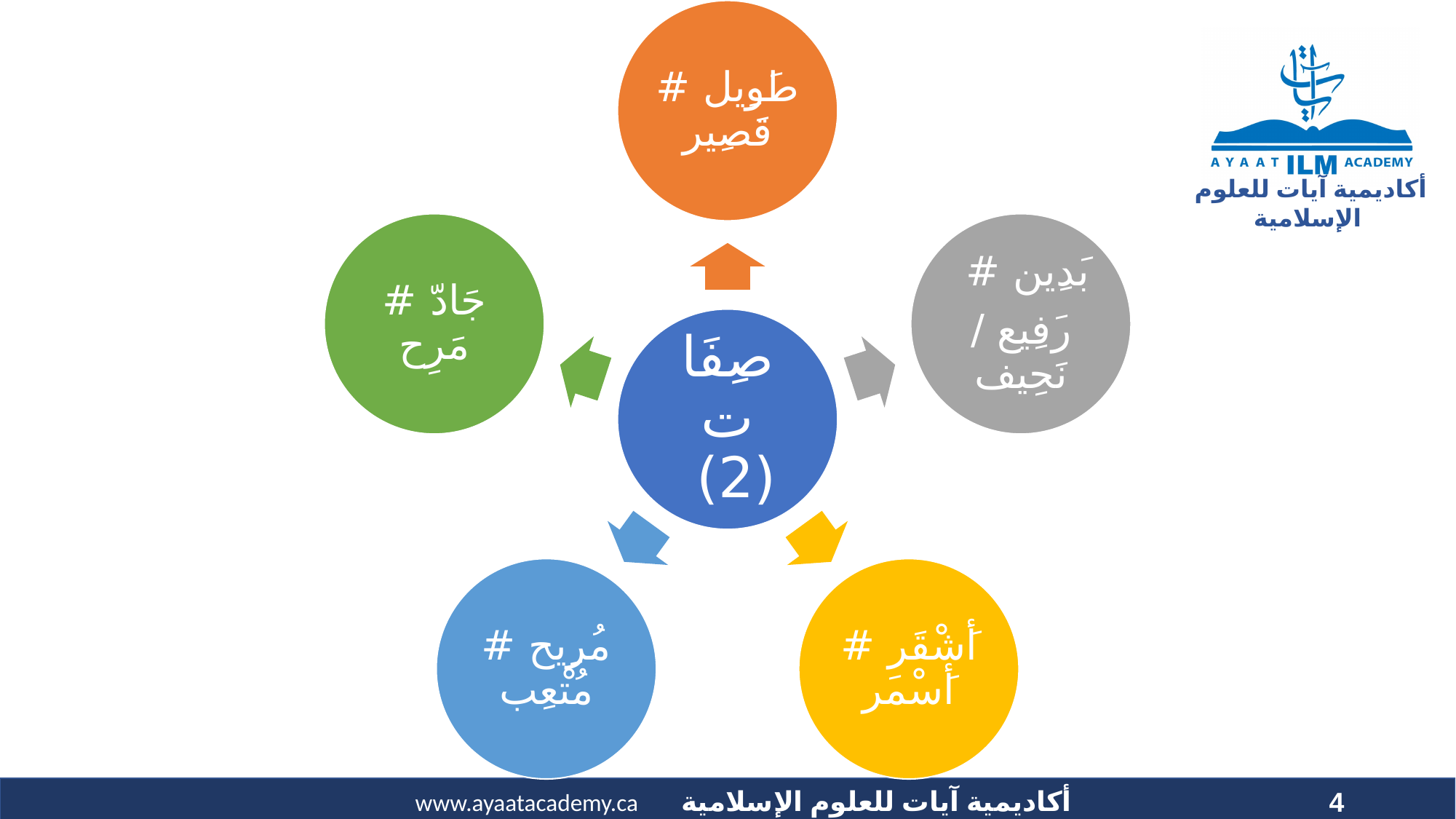

صِفَات (2)

طَوِيل # قَصِير

بَدِين #
رَفِيع / نَحِيف

أَشْقَر # أَسْمَر

مُرِيح # مُتْعِب

جَادّ # مَرِح

4